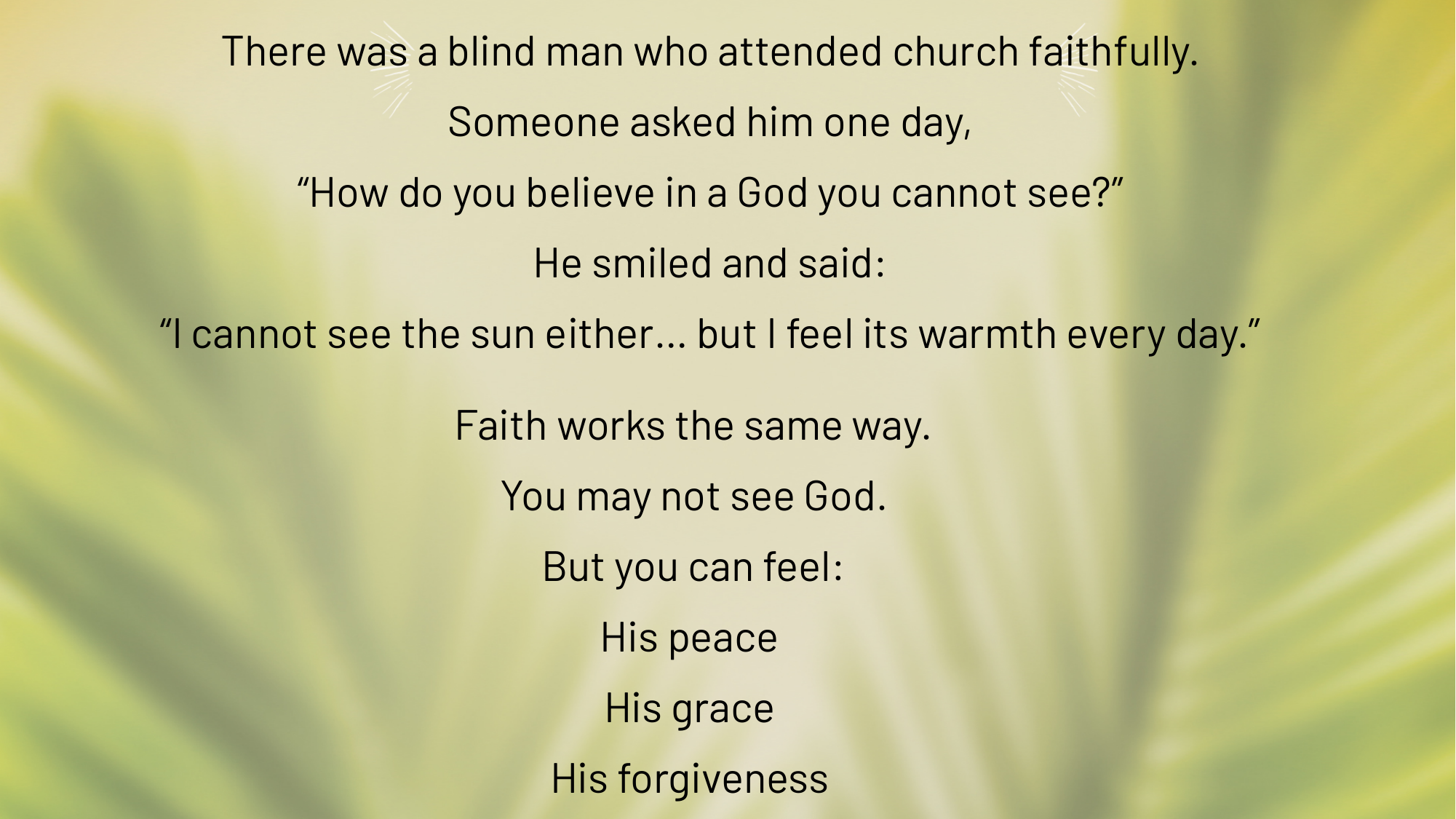

There was a blind man who attended church faithfully.
Someone asked him one day,
“How do you believe in a God you cannot see?”
He smiled and said:
“I cannot see the sun either… but I feel its warmth every day.”

Faith works the same way.
You may not see God.
But you can feel:
His peace
His grace
His forgiveness